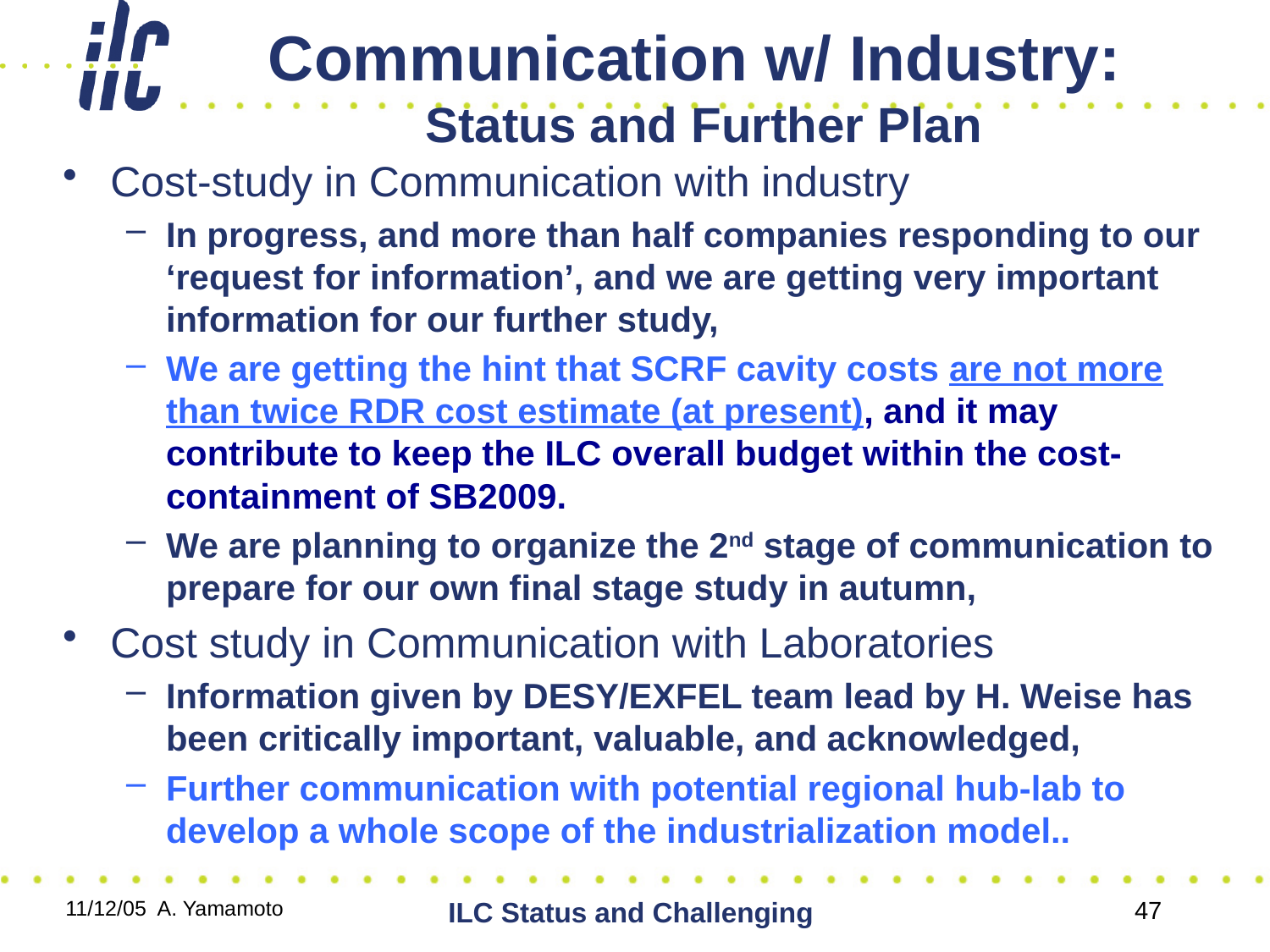

# Communication w/ Industry: Status and Further Plan
Cost-study in Communication with industry
In progress, and more than half companies responding to our ‘request for information’, and we are getting very important information for our further study,
We are getting the hint that SCRF cavity costs are not more than twice RDR cost estimate (at present), and it may contribute to keep the ILC overall budget within the cost-containment of SB2009.
We are planning to organize the 2nd stage of communication to prepare for our own final stage study in autumn,
Cost study in Communication with Laboratories
Information given by DESY/EXFEL team lead by H. Weise has been critically important, valuable, and acknowledged,
Further communication with potential regional hub-lab to develop a whole scope of the industrialization model..
11/12/05  A. Yamamoto
ILC Status and Challenging
47